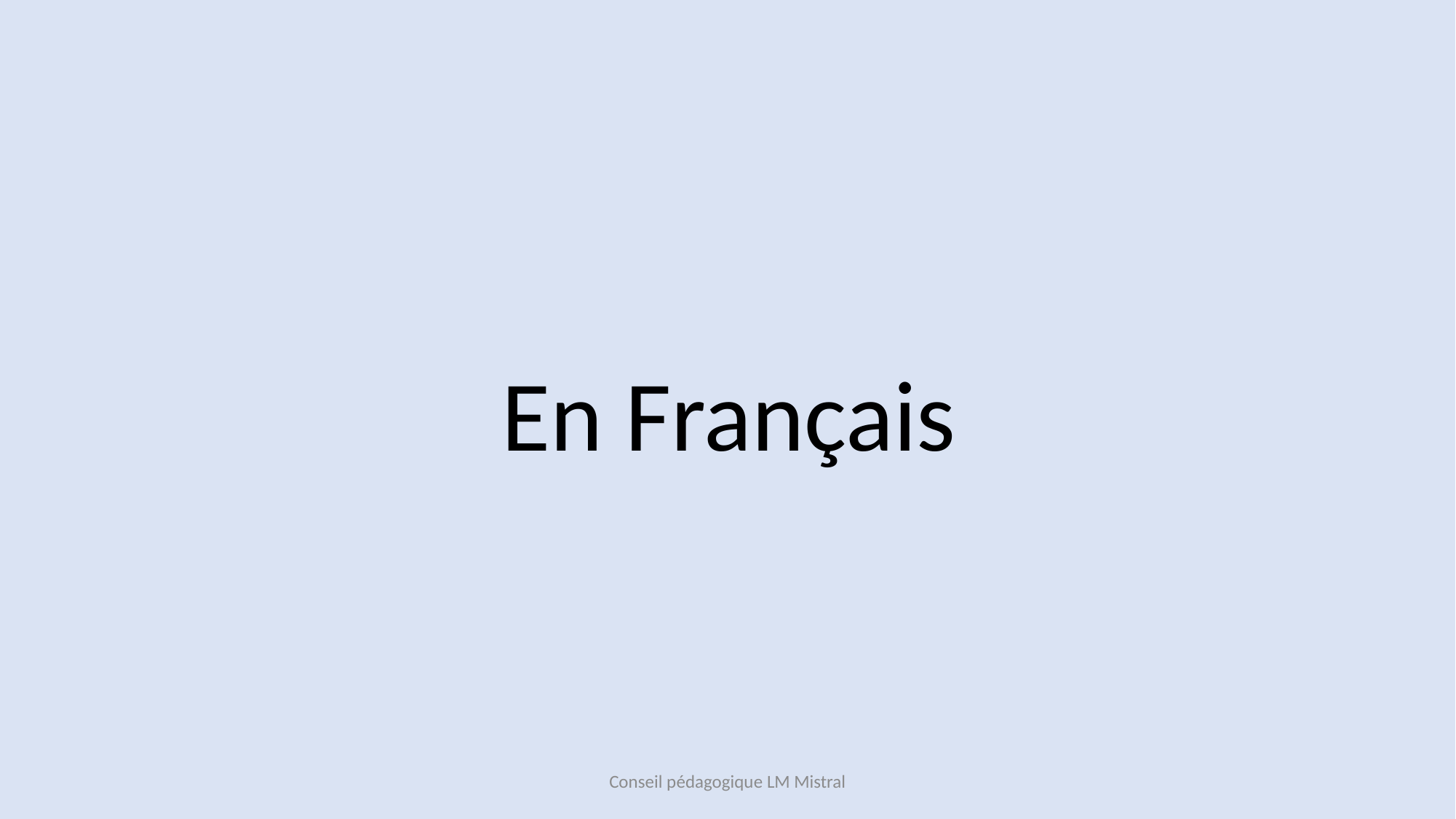

# En Français
Conseil pédagogique LM Mistral